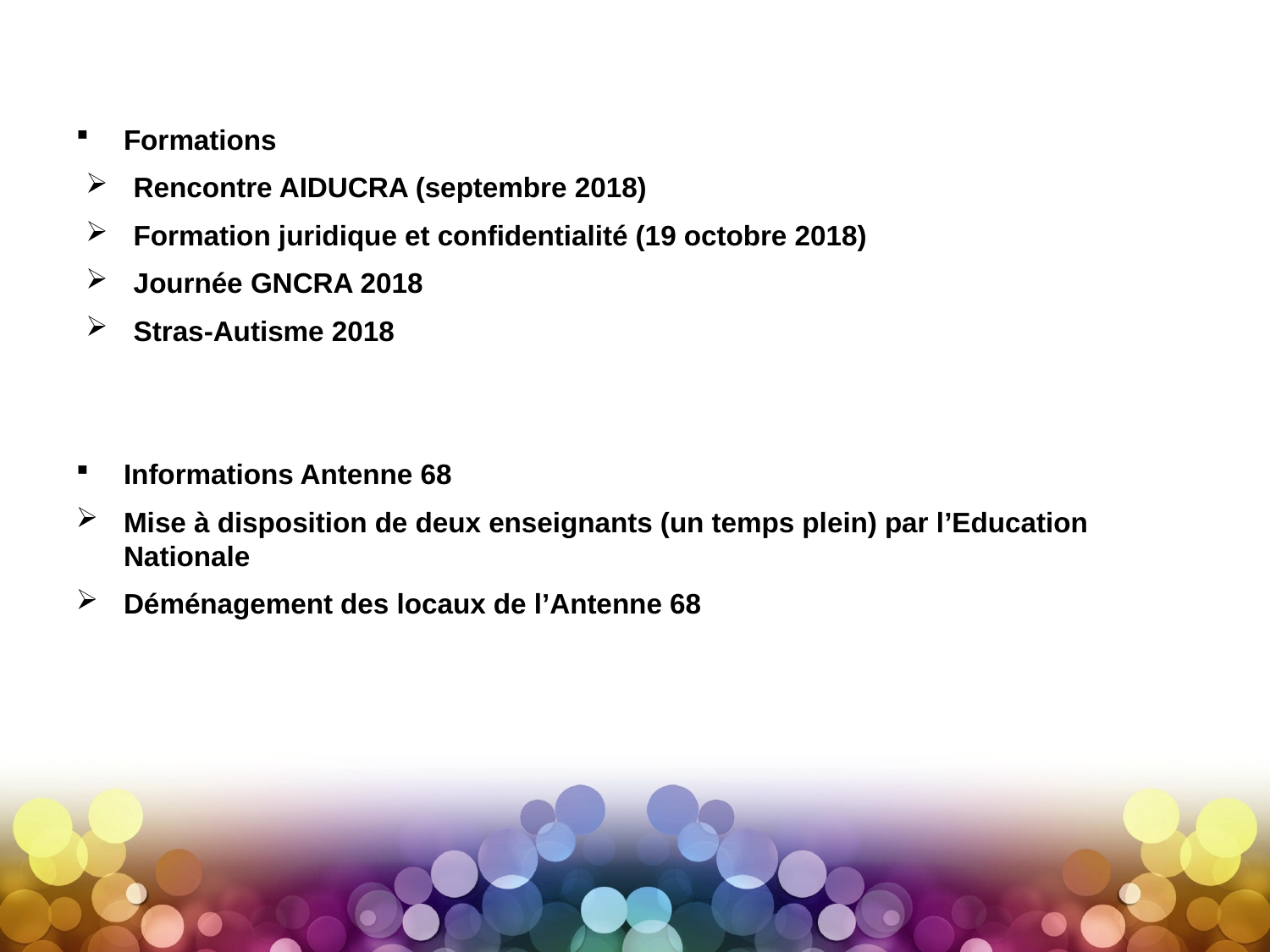

Formations
Rencontre AIDUCRA (septembre 2018)
Formation juridique et confidentialité (19 octobre 2018)
Journée GNCRA 2018
Stras-Autisme 2018

Informations Antenne 68
Mise à disposition de deux enseignants (un temps plein) par l’Education Nationale
Déménagement des locaux de l’Antenne 68